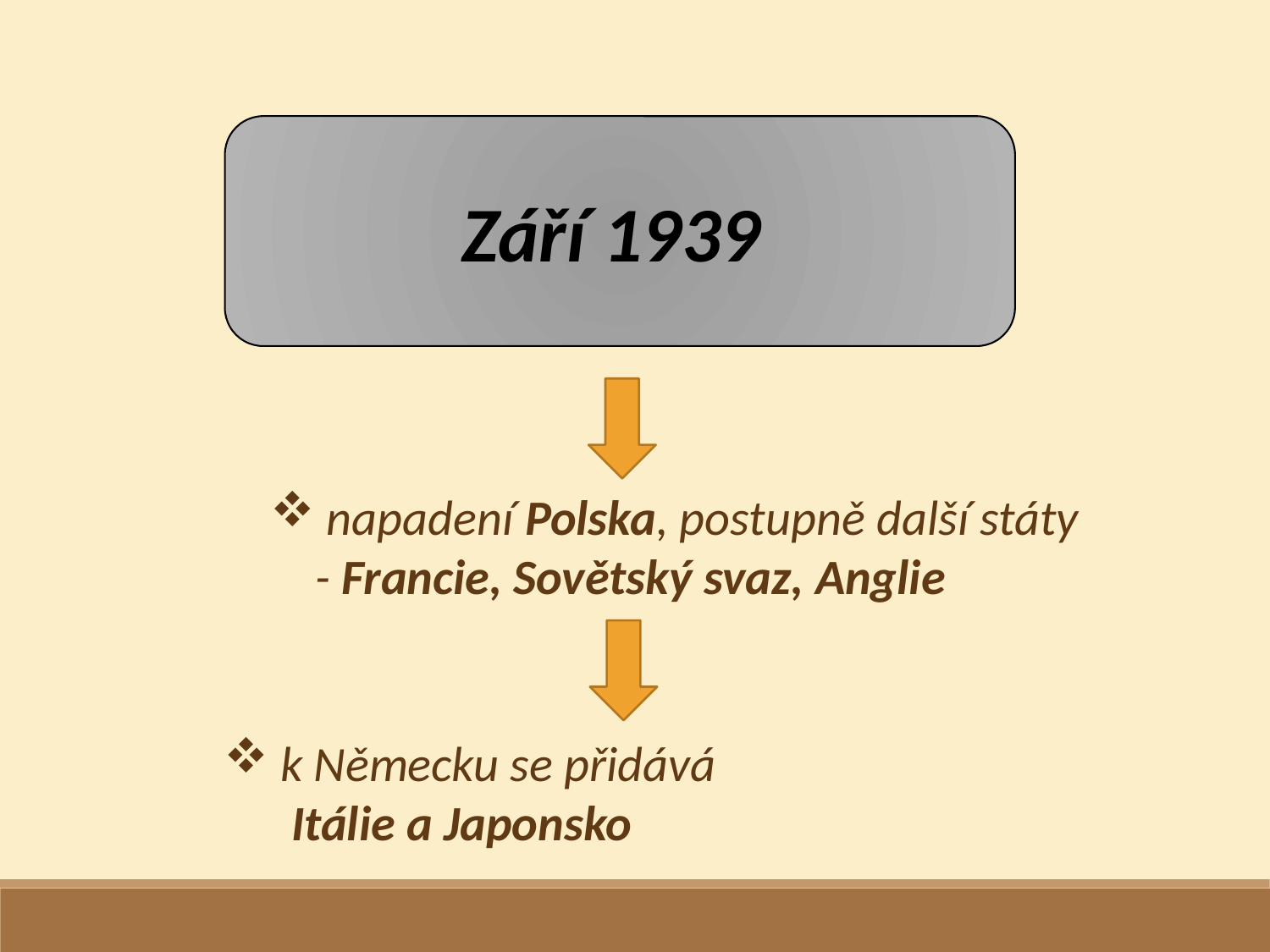

Září 1939

 napadení Polska, postupně další státy
    - Francie, Sovětský svaz, Anglie

 k Německu se přidává
      Itálie a Japonsko